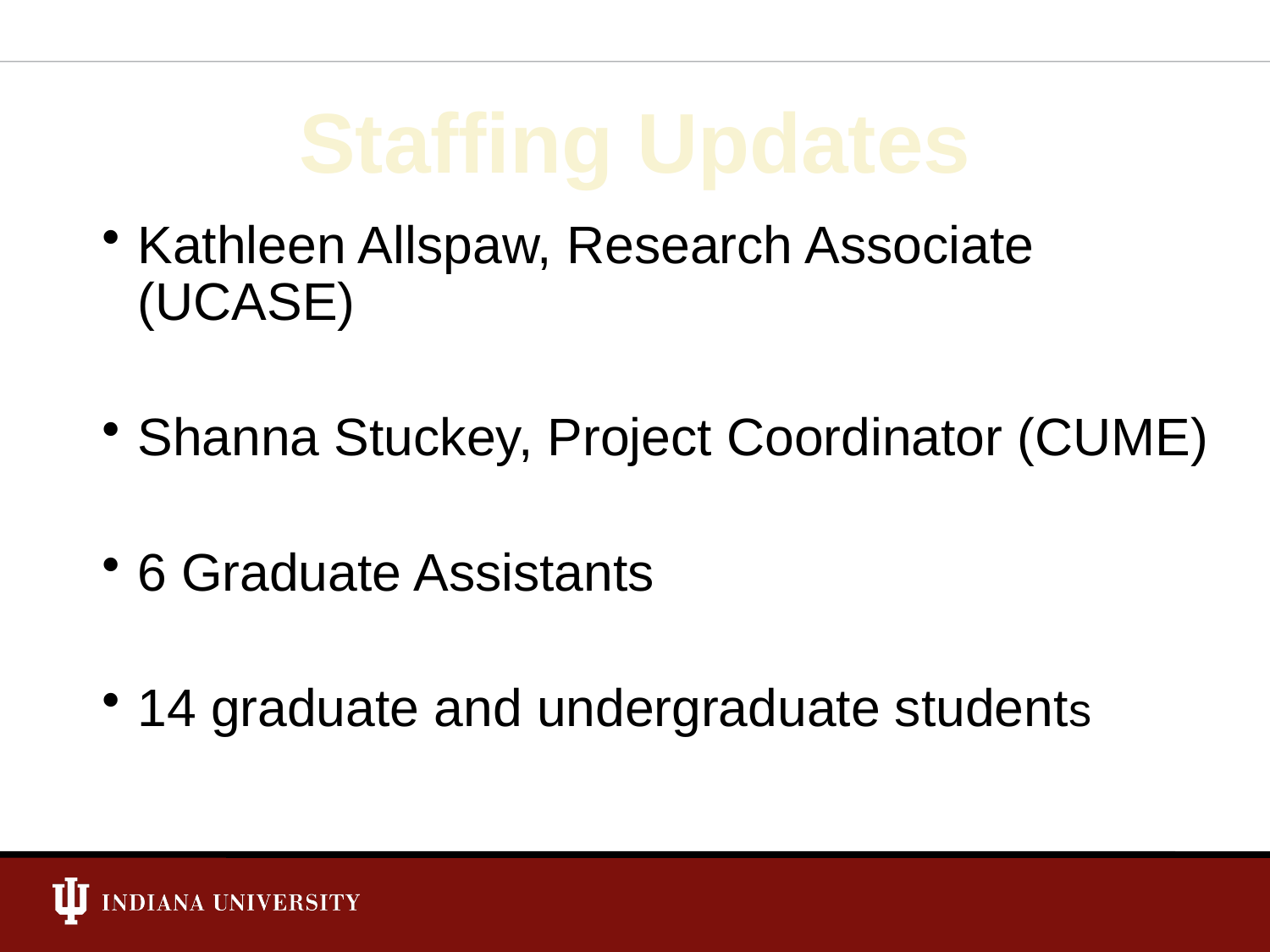

Staffing Updates
Kathleen Allspaw, Research Associate (UCASE)

Shanna Stuckey, Project Coordinator (CUME)

6 Graduate Assistants

14 graduate and undergraduate students